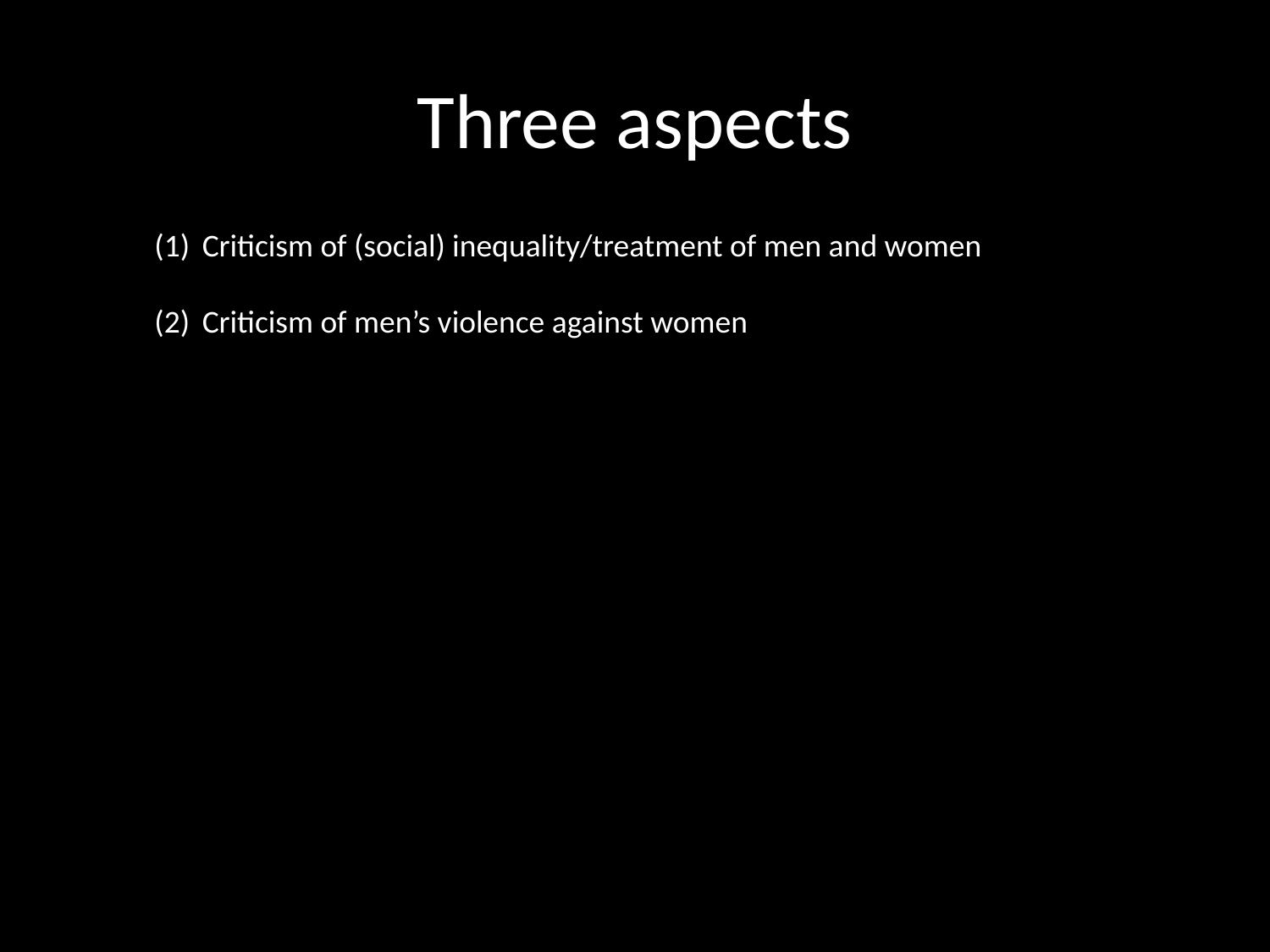

# Three aspects
Criticism of (social) inequality/treatment of men and women

Criticism of men’s violence against women